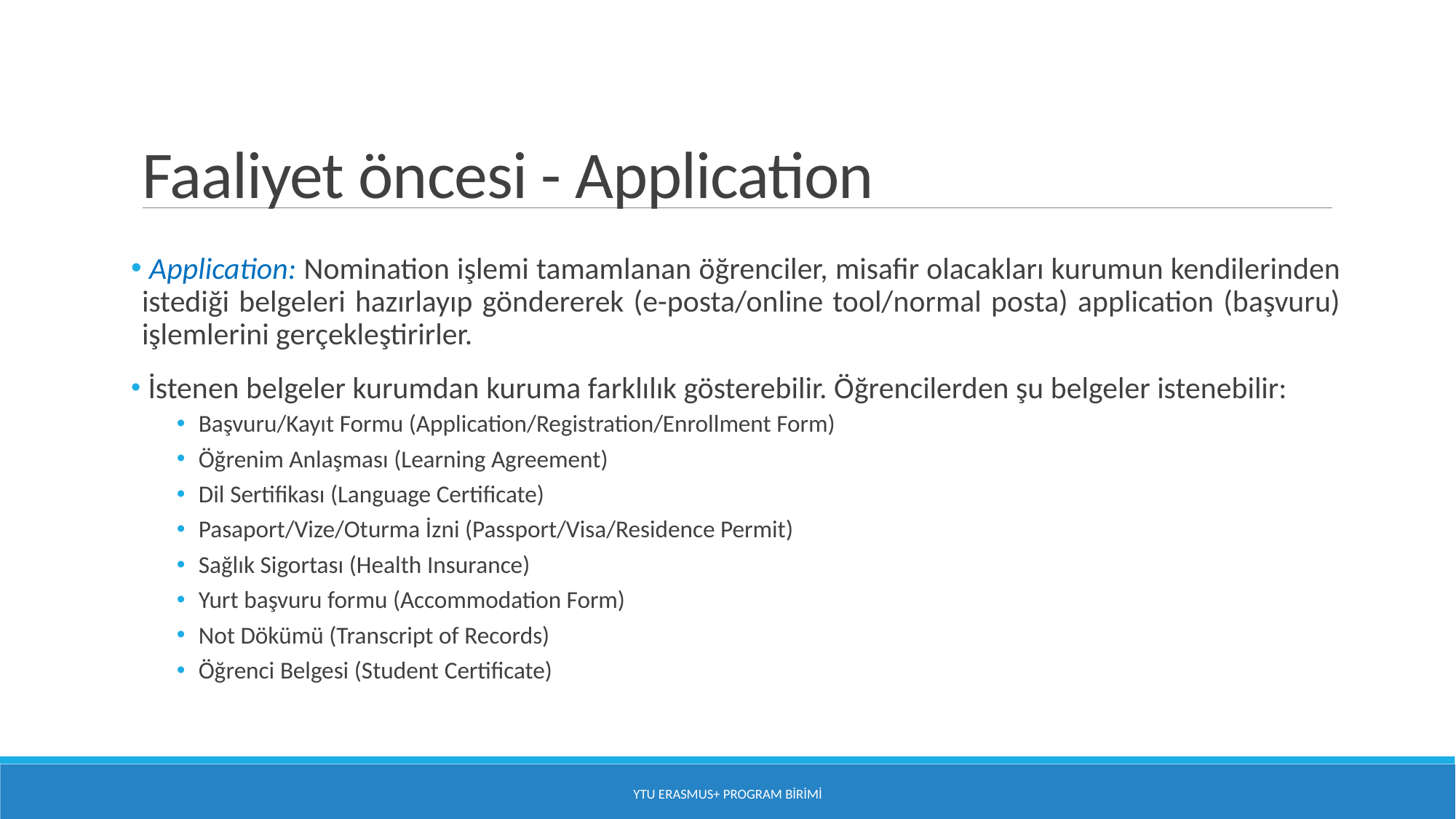

# Faaliyet öncesi - Application
 Application: Nomination işlemi tamamlanan öğrenciler, misafir olacakları kurumun kendilerinden istediği belgeleri hazırlayıp göndererek (e-posta/online tool/normal posta) application (başvuru) işlemlerini gerçekleştirirler.
 İstenen belgeler kurumdan kuruma farklılık gösterebilir. Öğrencilerden şu belgeler istenebilir:
Başvuru/Kayıt Formu (Application/Registration/Enrollment Form)
Öğrenim Anlaşması (Learning Agreement)
Dil Sertifikası (Language Certificate)
Pasaport/Vize/Oturma İzni (Passport/Visa/Residence Permit)
Sağlık Sigortası (Health Insurance)
Yurt başvuru formu (Accommodation Form)
Not Dökümü (Transcript of Records)
Öğrenci Belgesi (Student Certificate)
YTU Erasmus+ Program Birimi